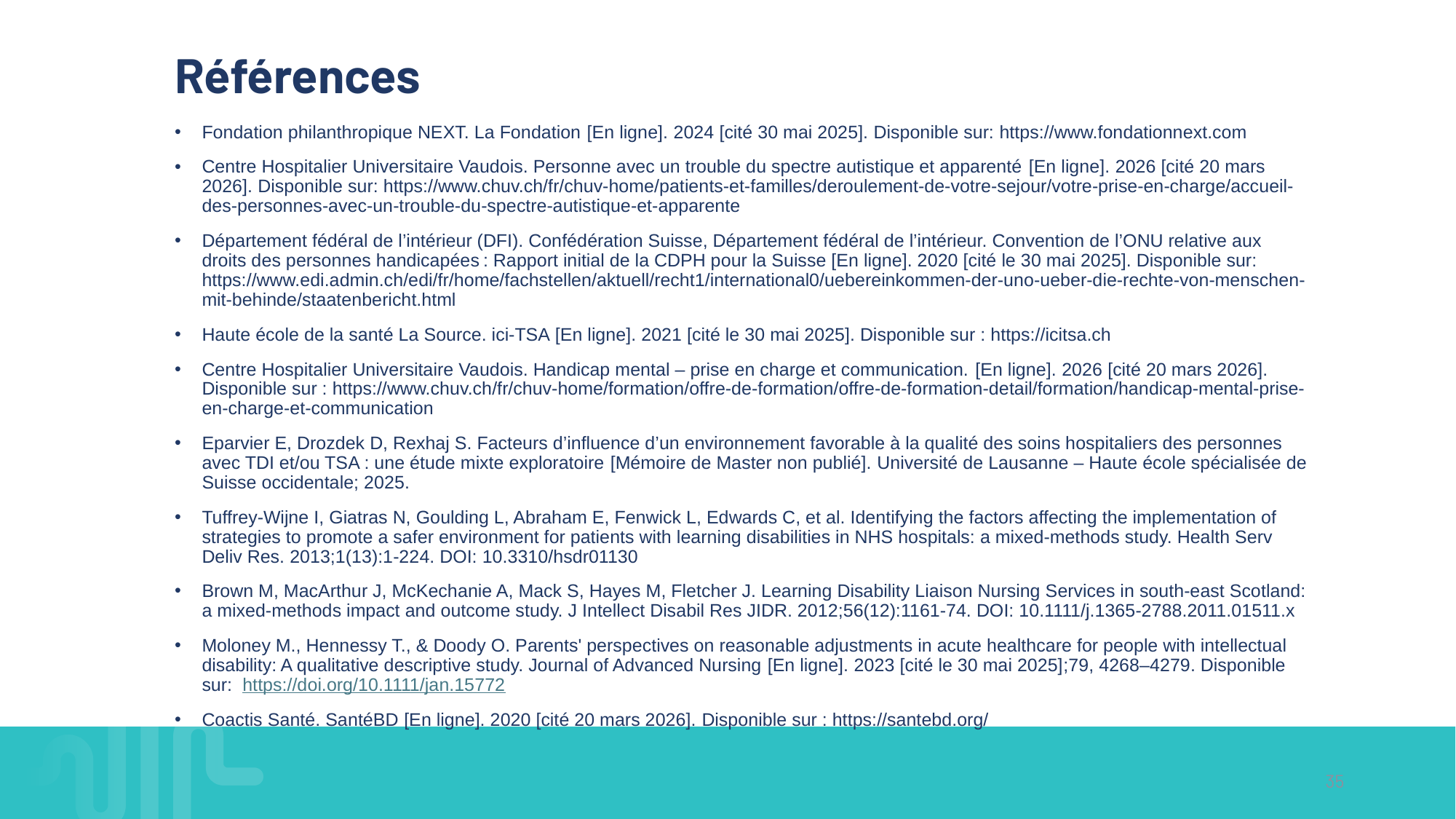

# Références
Fondation philanthropique NEXT. La Fondation [En ligne]. 2024 [cité 30 mai 2025]. Disponible sur: https://www.fondationnext.com
Centre Hospitalier Universitaire Vaudois. Personne avec un trouble du spectre autistique et apparenté [En ligne]. 2026 [cité 20 mars 2026]. Disponible sur: https://www.chuv.ch/fr/chuv-home/patients-et-familles/deroulement-de-votre-sejour/votre-prise-en-charge/accueil-des-personnes-avec-un-trouble-du-spectre-autistique-et-apparente
Département fédéral de l’intérieur (DFI). Confédération Suisse, Département fédéral de l’intérieur. Convention de l’ONU relative aux droits des personnes handicapées : Rapport initial de la CDPH pour la Suisse [En ligne]. 2020 [cité le 30 mai 2025]. Disponible sur: https://www.edi.admin.ch/edi/fr/home/fachstellen/aktuell/recht1/international0/uebereinkommen-der-uno-ueber-die-rechte-von-menschen-mit-behinde/staatenbericht.html
Haute école de la santé La Source. ici-TSA [En ligne]. 2021 [cité le 30 mai 2025]. Disponible sur : https://icitsa.ch
Centre Hospitalier Universitaire Vaudois. Handicap mental – prise en charge et communication. [En ligne]. 2026 [cité 20 mars 2026]. Disponible sur : https://www.chuv.ch/fr/chuv-home/formation/offre-de-formation/offre-de-formation-detail/formation/handicap-mental-prise-en-charge-et-communication
Eparvier E, Drozdek D, Rexhaj S. Facteurs d’influence d’un environnement favorable à la qualité des soins hospitaliers des personnes avec TDI et/ou TSA : une étude mixte exploratoire [Mémoire de Master non publié]. Université de Lausanne – Haute école spécialisée de Suisse occidentale; 2025.
Tuffrey-Wijne I, Giatras N, Goulding L, Abraham E, Fenwick L, Edwards C, et al. Identifying the factors affecting the implementation of strategies to promote a safer environment for patients with learning disabilities in NHS hospitals: a mixed-methods study. Health Serv Deliv Res. 2013;1(13):1‑224. DOI: 10.3310/hsdr01130
Brown M, MacArthur J, McKechanie A, Mack S, Hayes M, Fletcher J. Learning Disability Liaison Nursing Services in south-east Scotland: a mixed-methods impact and outcome study. J Intellect Disabil Res JIDR. 2012;56(12):1161‑74. DOI: 10.1111/j.1365-2788.2011.01511.x
Moloney M., Hennessy T., & Doody O. Parents' perspectives on reasonable adjustments in acute healthcare for people with intellectual disability: A qualitative descriptive study. Journal of Advanced Nursing [En ligne]. 2023 [cité le 30 mai 2025];79, 4268–4279. Disponible sur:  https://doi.org/10.1111/jan.15772
Coactis Santé. SantéBD [En ligne]. 2020 [cité 20 mars 2026]. Disponible sur : https://santebd.org/

35